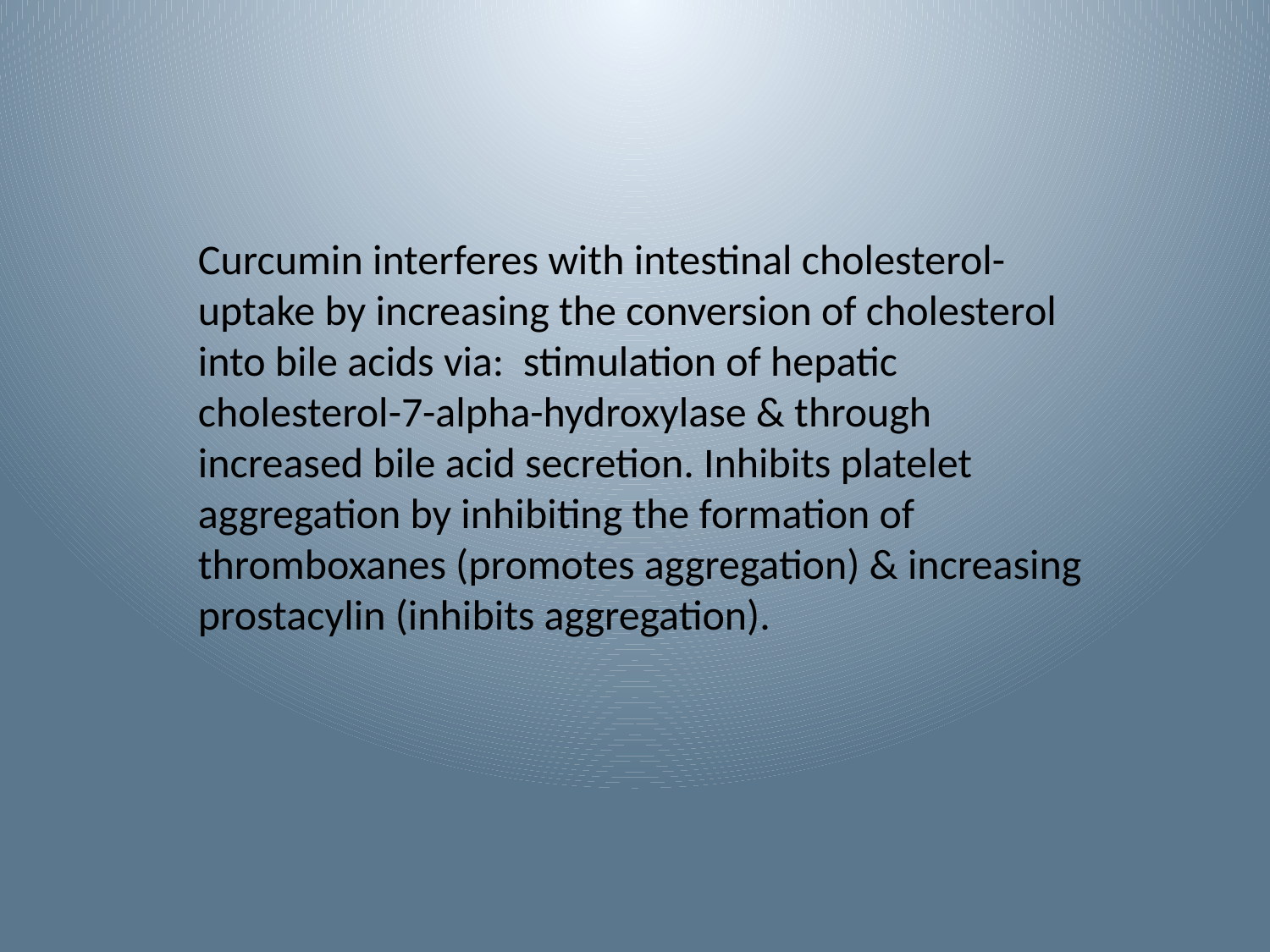

Curcumin interferes with intestinal cholesterol-uptake by increasing the conversion of cholesterol into bile acids via:  stimulation of hepatic cholesterol-7-alpha-hydroxylase & through increased bile acid secretion. Inhibits platelet aggregation by inhibiting the formation of thromboxanes (promotes aggregation) & increasing prostacylin (inhibits aggregation).